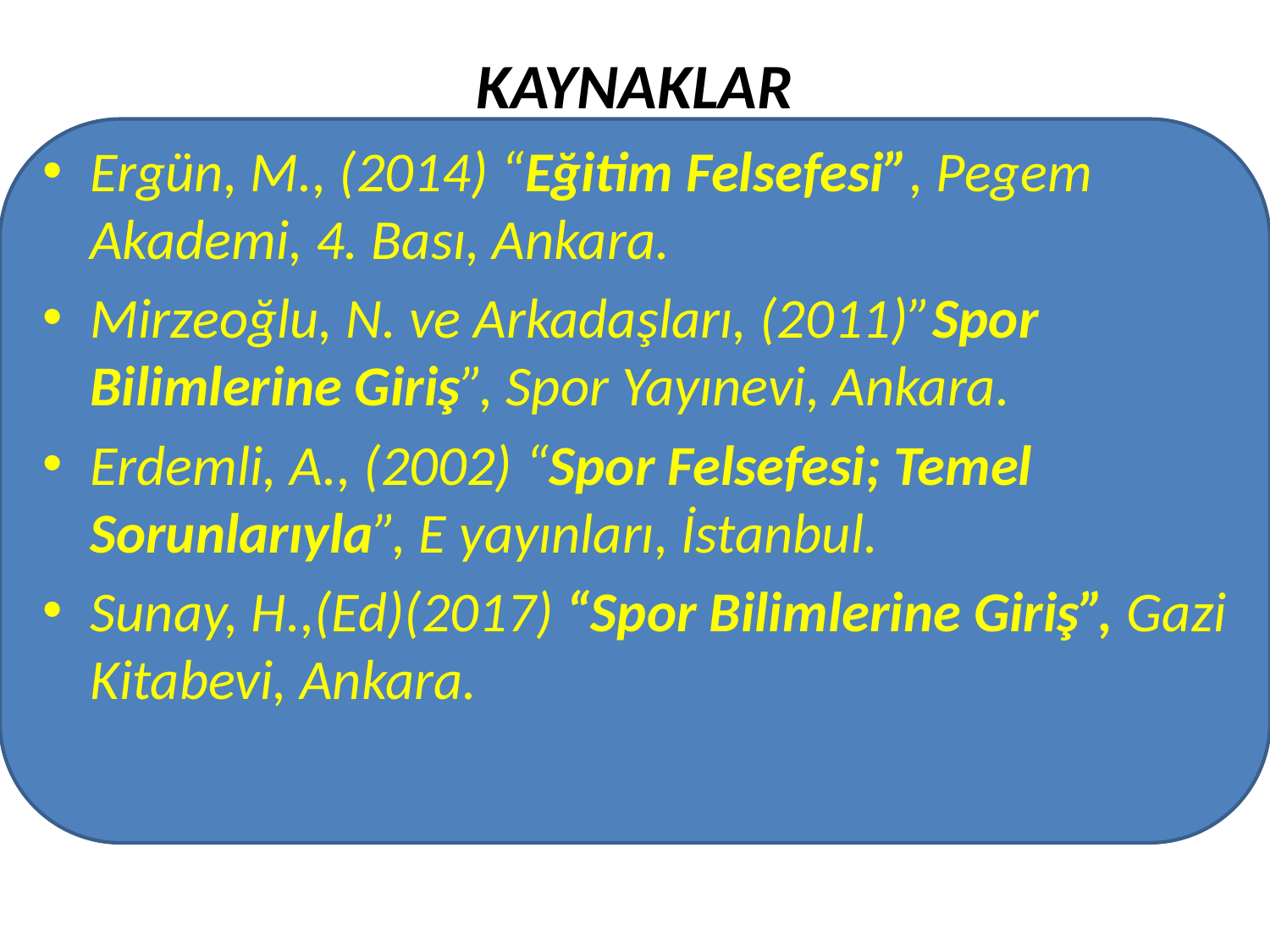

# KAYNAKLAR

Ergün, M., (2014) “Eğitim Felsefesi”, Pegem Akademi, 4. Bası, Ankara.
Mirzeoğlu, N. ve Arkadaşları, (2011)”Spor Bilimlerine Giriş”, Spor Yayınevi, Ankara.
Erdemli, A., (2002) “Spor Felsefesi; Temel Sorunlarıyla”, E yayınları, İstanbul.
Sunay, H.,(Ed)(2017) “Spor Bilimlerine Giriş”, Gazi Kitabevi, Ankara.